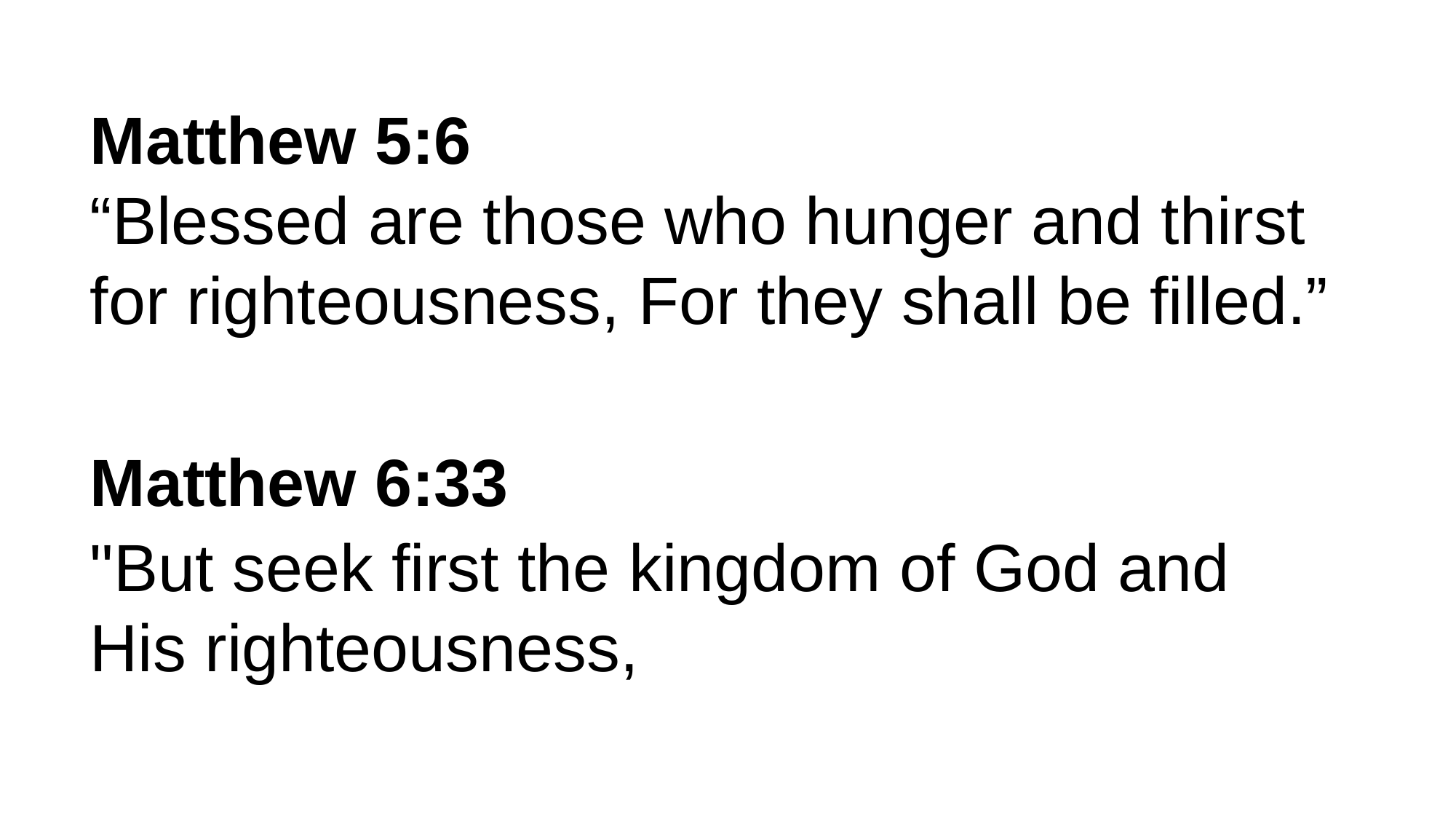

Matthew 5:6
“Blessed are those who hunger and thirst for righteousness, For they shall be filled.”

Matthew 6:33

"But seek first the kingdom of God and His righteousness,